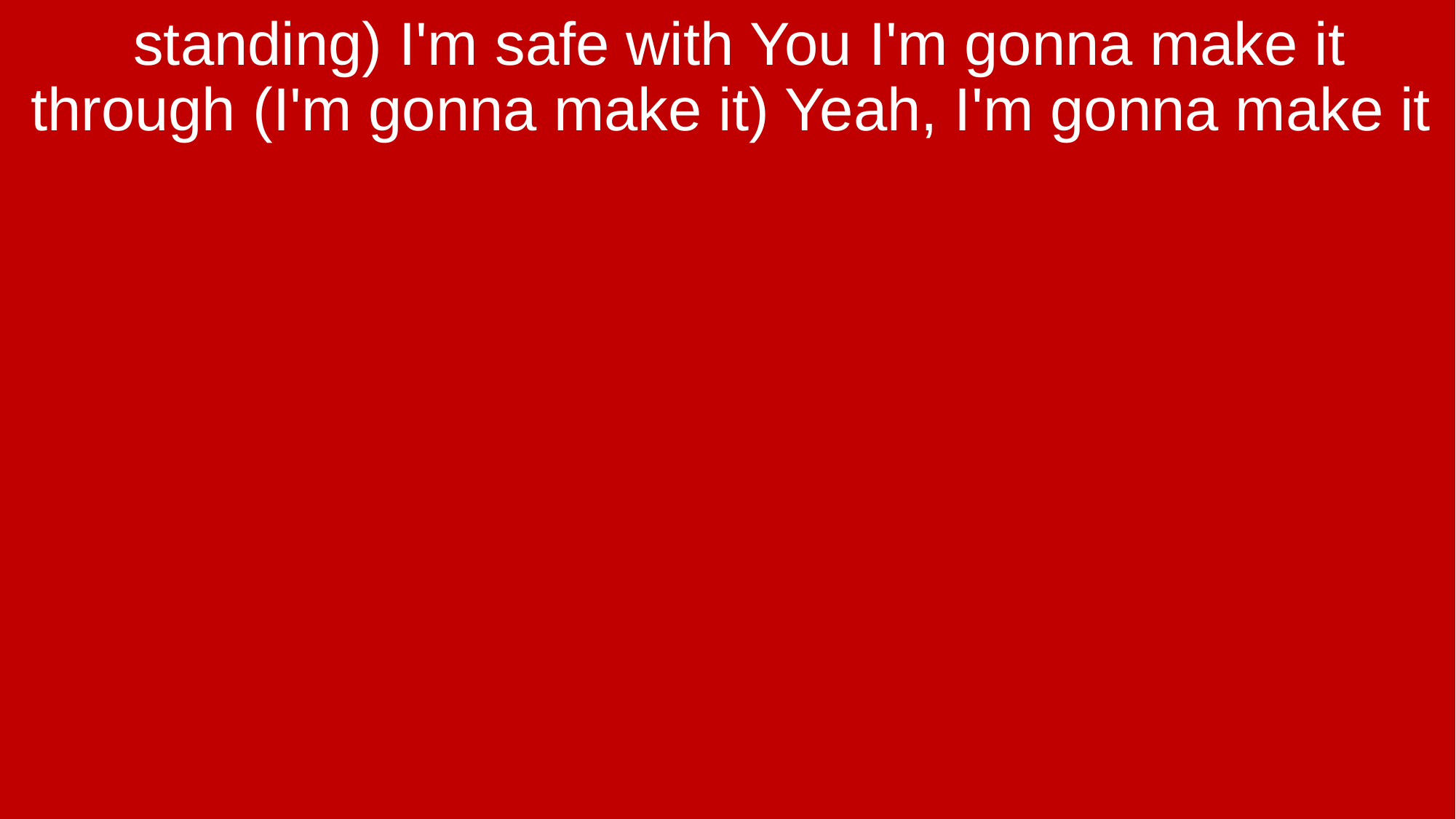

standing) I'm safe with You I'm gonna make it through (I'm gonna make it) Yeah, I'm gonna make it